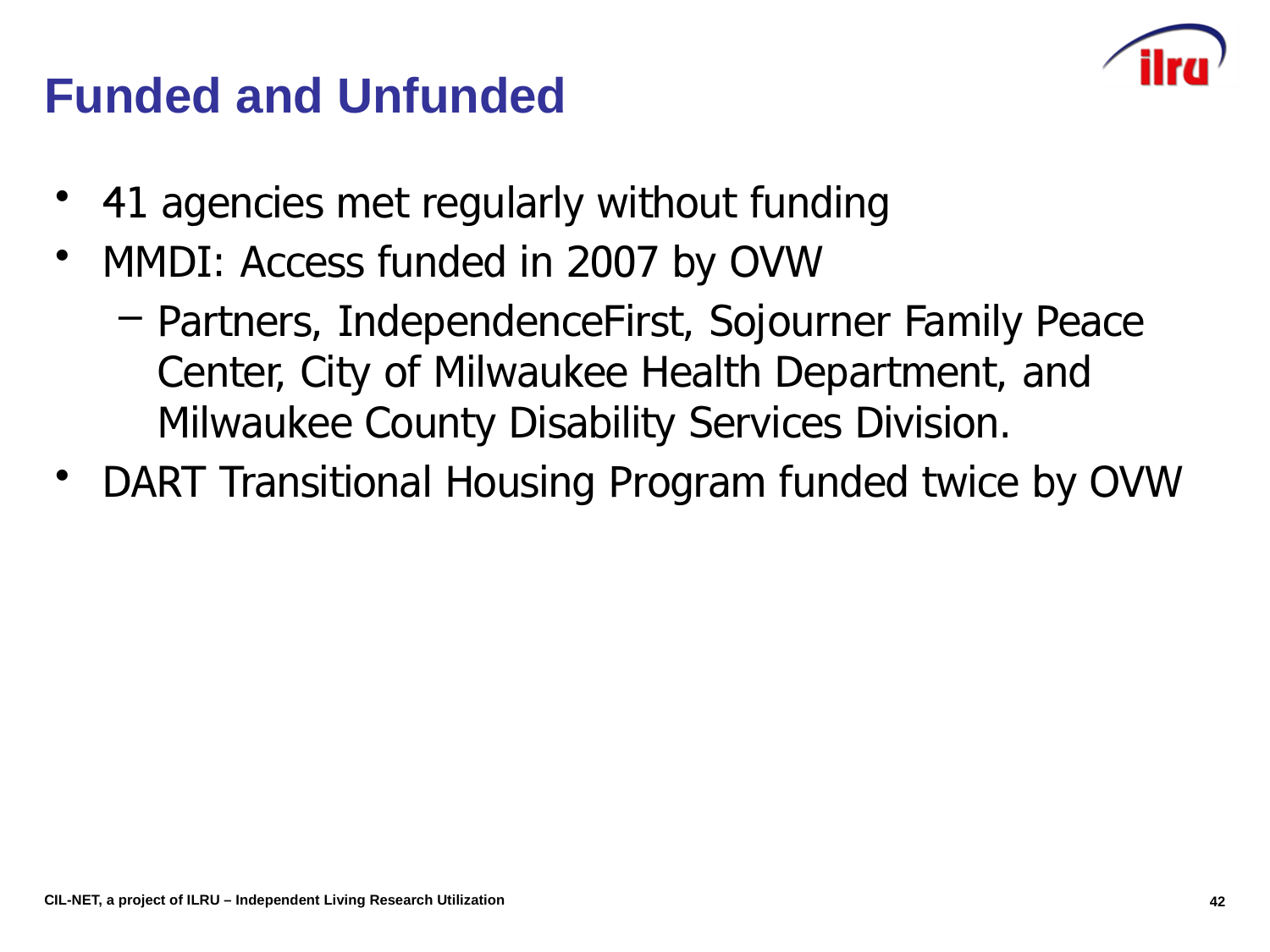

# Funded and Unfunded
41 agencies met regularly without funding
MMDI: Access funded in 2007 by OVW
Partners, IndependenceFirst, Sojourner Family Peace Center, City of Milwaukee Health Department, and Milwaukee County Disability Services Division.
DART Transitional Housing Program funded twice by OVW
42